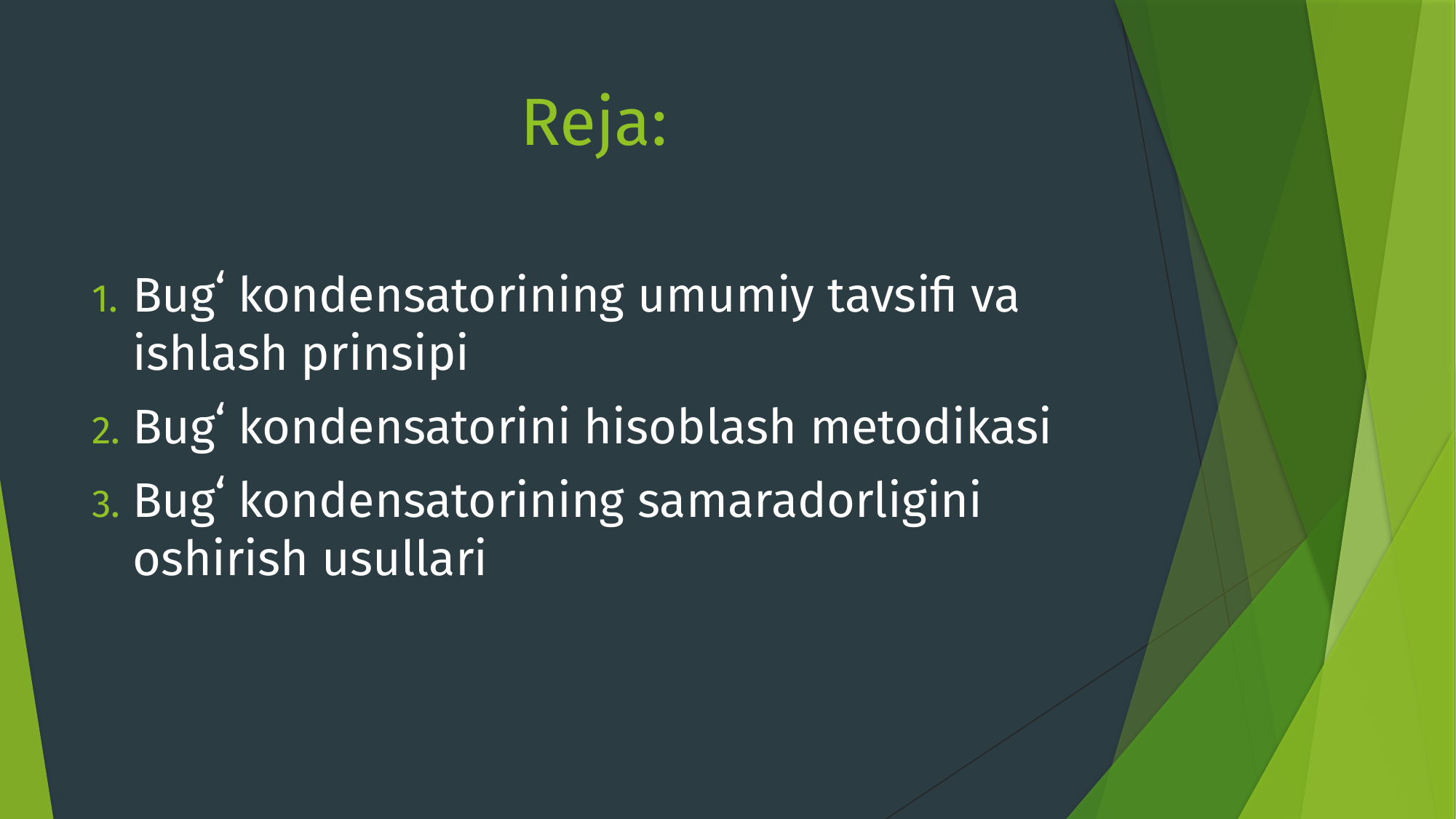

# Reja:
Bugʻ kondensatorining umumiy tavsifi va ishlash prinsipi
Bugʻ kondensatorini hisoblash metodikasi
Bugʻ kondensatorining samaradorligini oshirish usullari